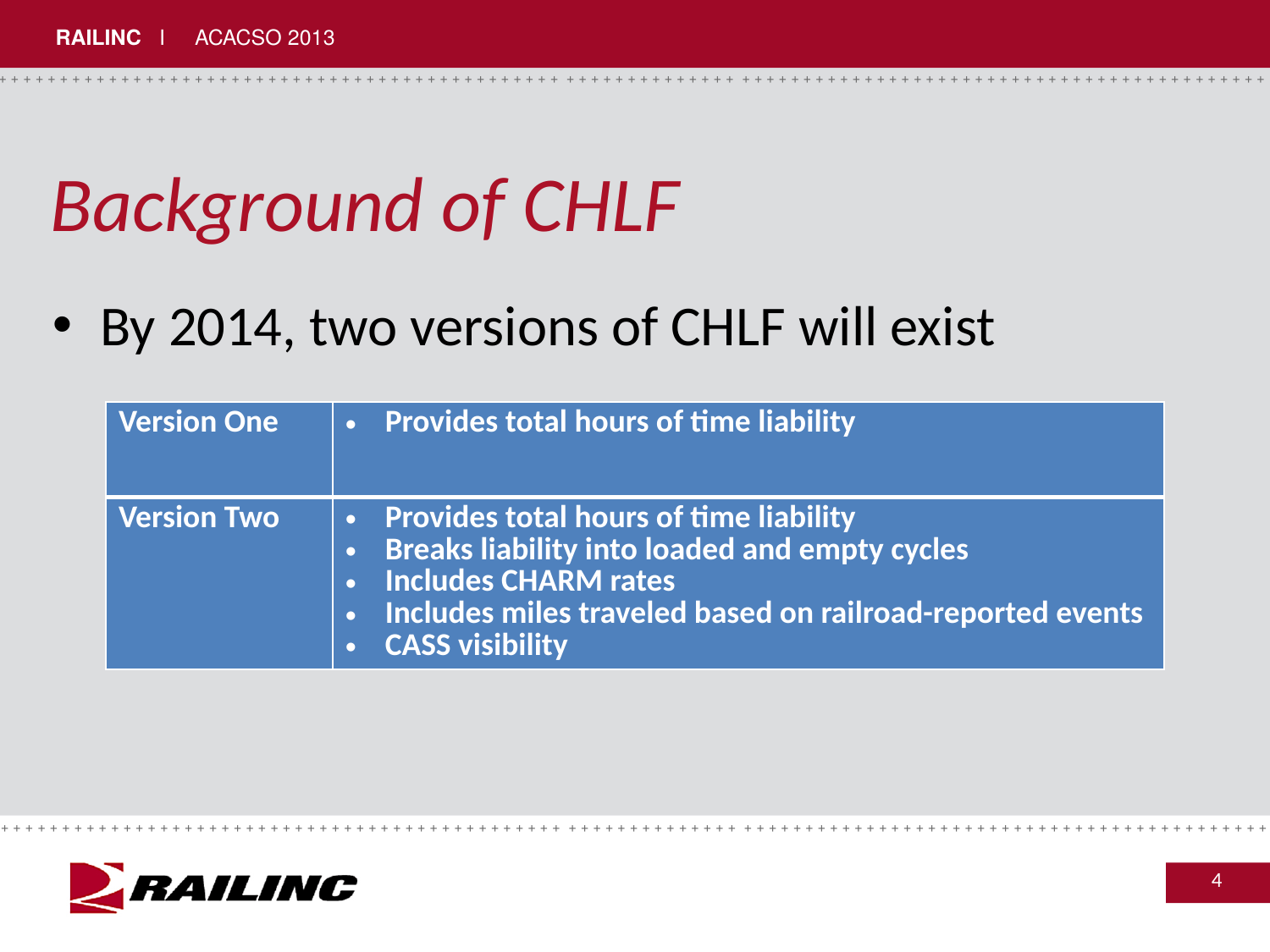

# Background of CHLF
By 2014, two versions of CHLF will exist

| Version One | Provides total hours of time liability |
| --- | --- |
| Version Two | Provides total hours of time liability Breaks liability into loaded and empty cycles Includes CHARM rates Includes miles traveled based on railroad-reported events CASS visibility |
4